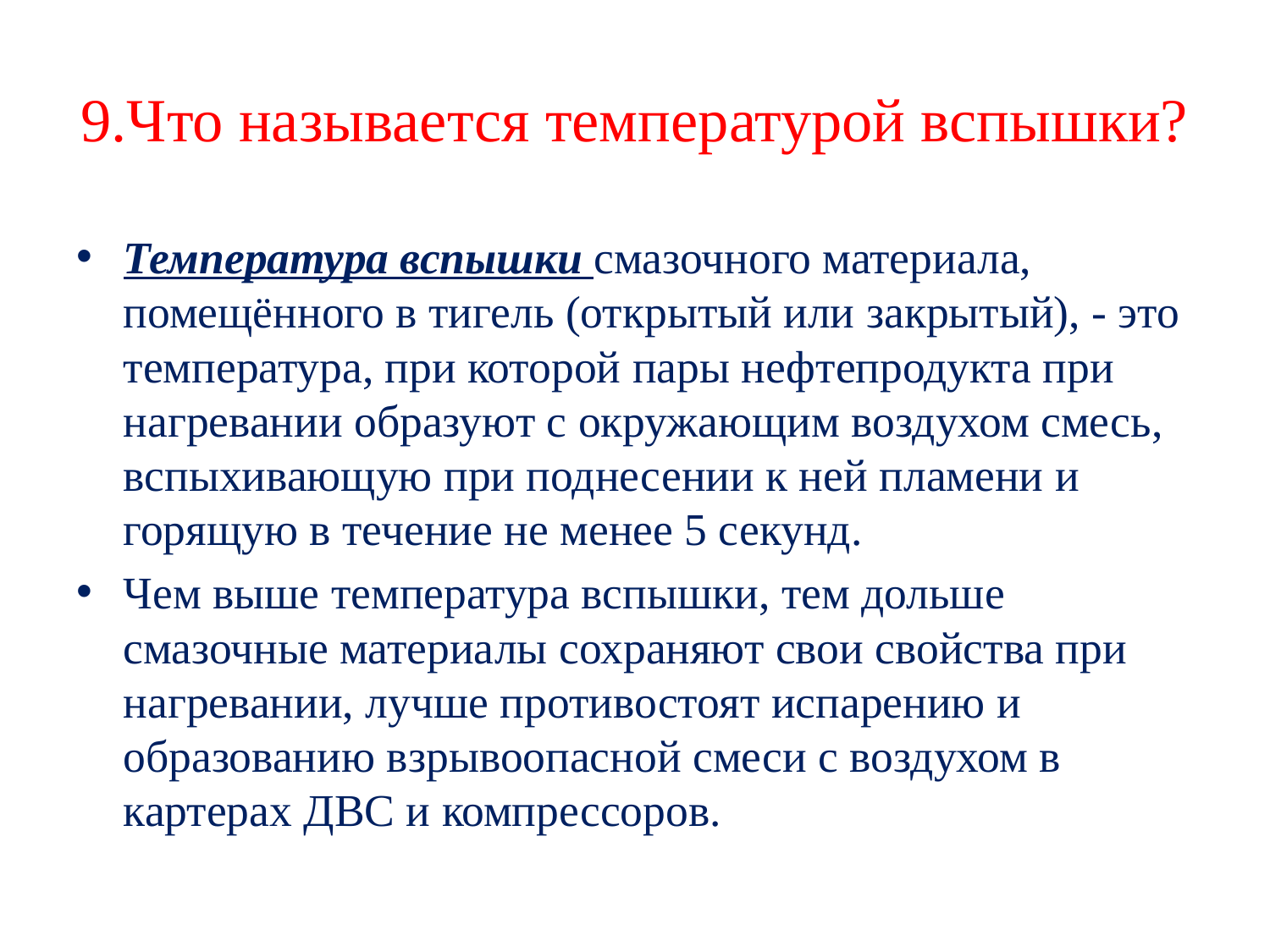

# 9.Что называется температурой вспышки?
Температура вспышки смазочного материала, помещённого в тигель (открытый или закрытый), - это температура, при которой пары нефтепродукта при нагревании образуют с окружающим воздухом смесь, вспыхивающую при поднесении к ней пламени и горящую в течение не менее 5 секунд.
Чем выше температура вспышки, тем дольше смазочные материалы сохраняют свои свойства при нагревании, лучше противостоят испарению и образованию взрывоопасной смеси с воздухом в картерах ДВС и компрессоров.